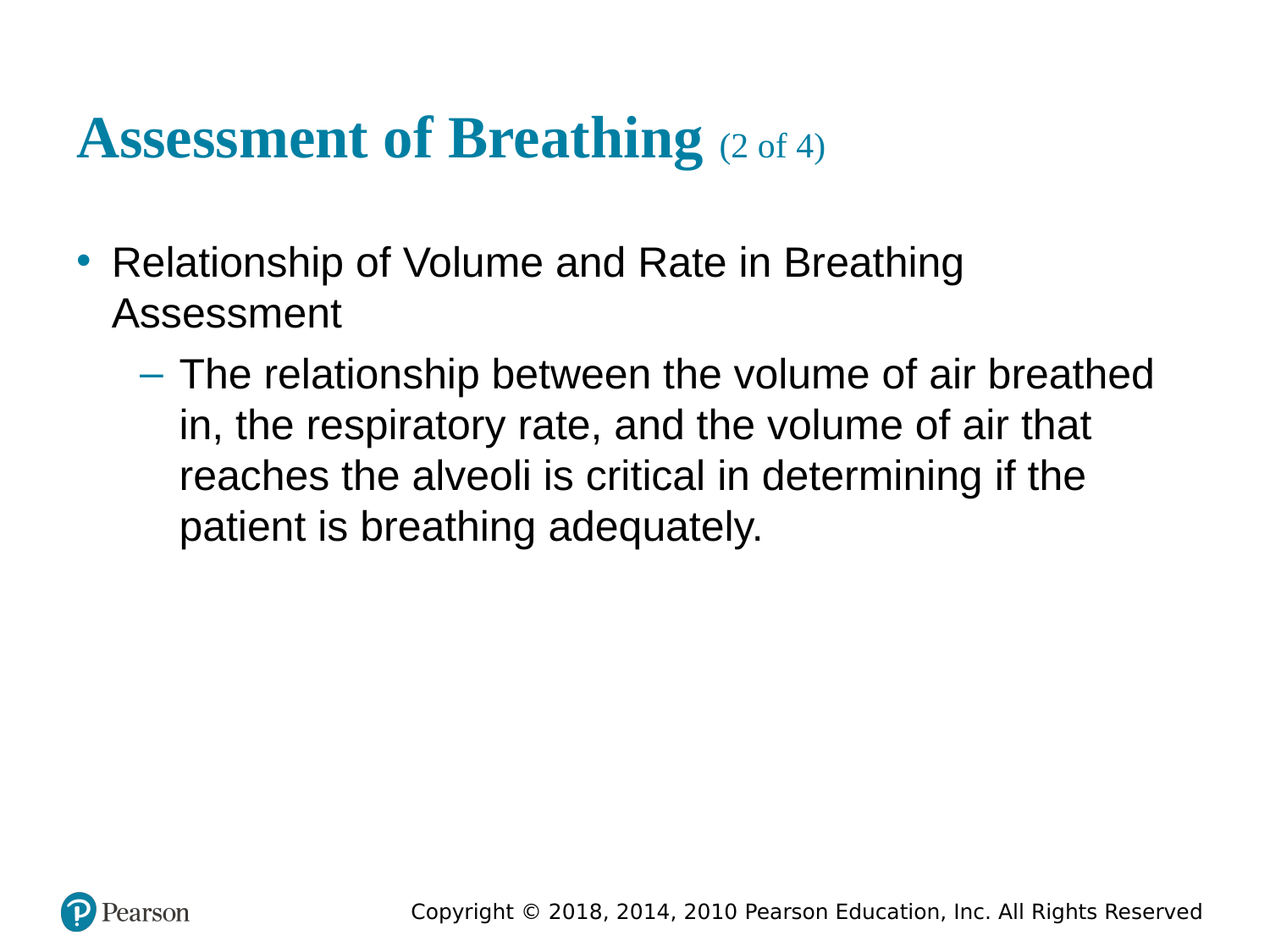

# Assessment of Breathing (2 of 4)
Relationship of Volume and Rate in Breathing Assessment
The relationship between the volume of air breathed in, the respiratory rate, and the volume of air that reaches the alveoli is critical in determining if the patient is breathing adequately.